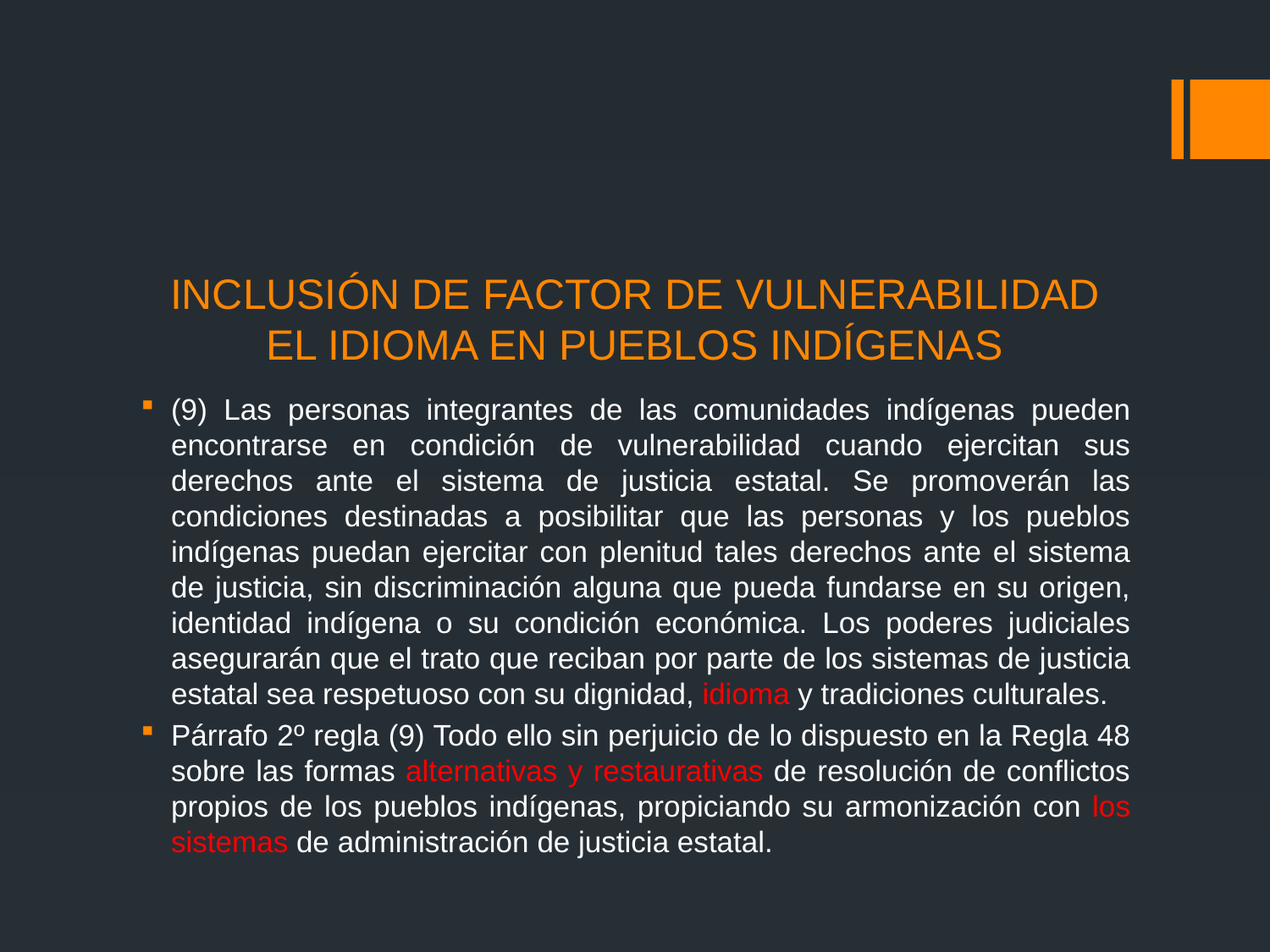

# INCLUSIÓN DE FACTOR DE VULNERABILIDAD EL IDIOMA EN PUEBLOS INDÍGENAS
(9) Las personas integrantes de las comunidades indígenas pueden encontrarse en condición de vulnerabilidad cuando ejercitan sus derechos ante el sistema de justicia estatal. Se promoverán las condiciones destinadas a posibilitar que las personas y los pueblos indígenas puedan ejercitar con plenitud tales derechos ante el sistema de justicia, sin discriminación alguna que pueda fundarse en su origen, identidad indígena o su condición económica. Los poderes judiciales asegurarán que el trato que reciban por parte de los sistemas de justicia estatal sea respetuoso con su dignidad, idioma y tradiciones culturales.
Párrafo 2º regla (9) Todo ello sin perjuicio de lo dispuesto en la Regla 48 sobre las formas alternativas y restaurativas de resolución de conflictos propios de los pueblos indígenas, propiciando su armonización con los sistemas de administración de justicia estatal.